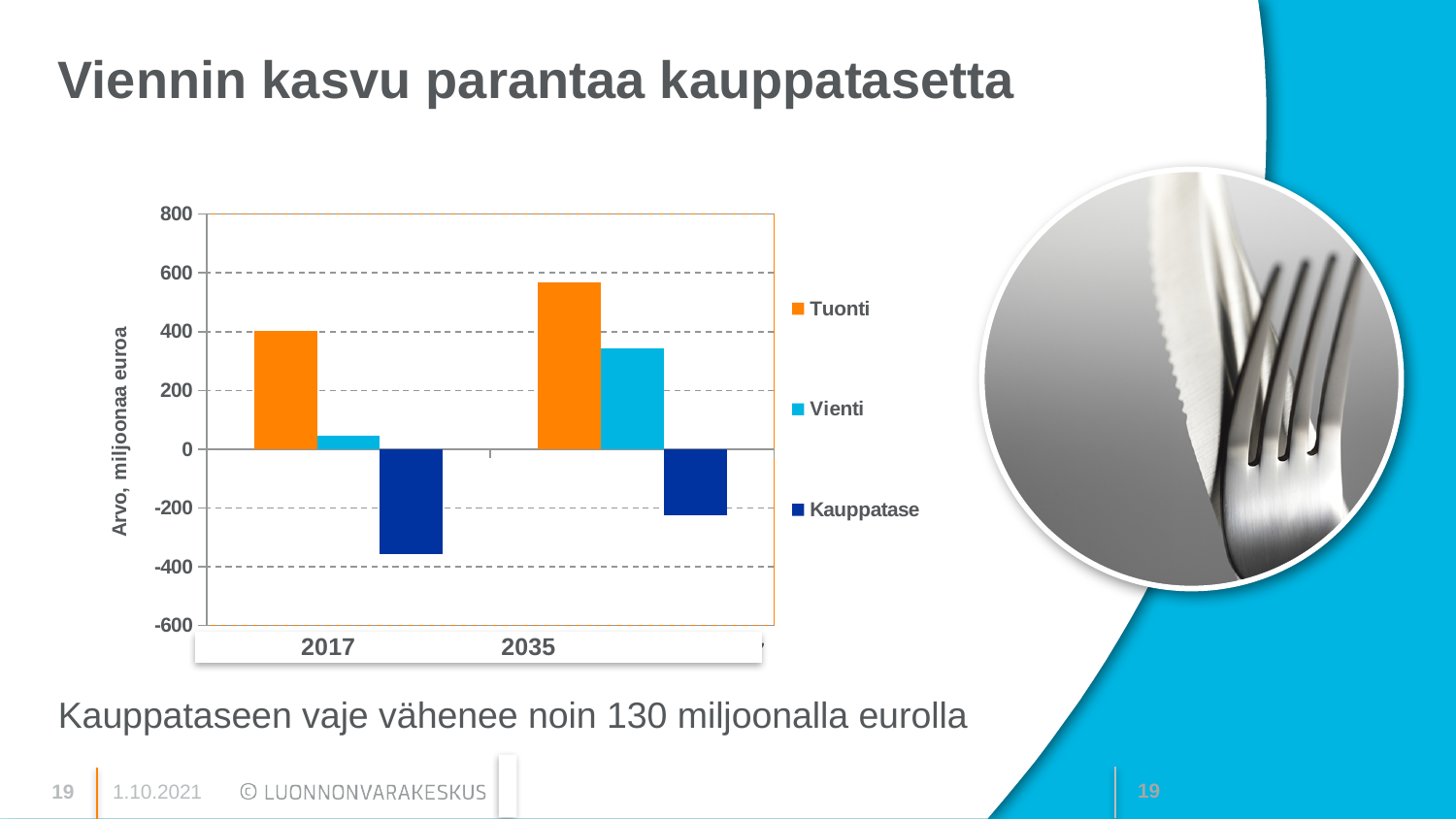

# Viennin kasvu parantaa kauppatasetta

### Chart

| Category | Tuonti | Vienti | Kauppatase |
|---|---|---|---|
| Vuonna 2017 | 402.14500000000004 | 45.391 | -356.754 |
| Kotimaiseen perustuva 2027 | 566.845 | 341.8 | -225.04500000000002 |
Kauppataseen vaje vähenee noin 130 miljoonalla eurolla